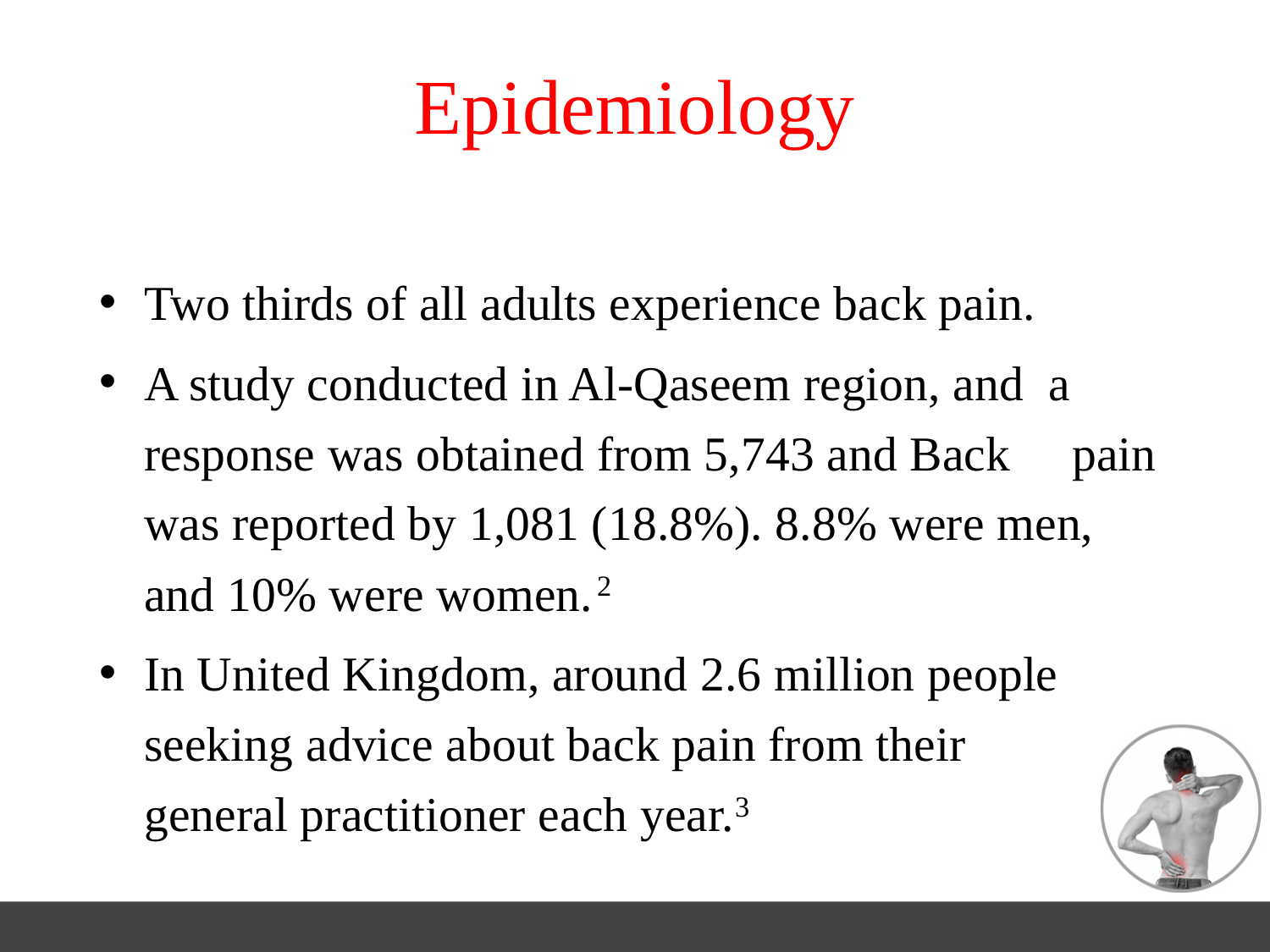

# Epidemiology
Two thirds of all adults experience back pain.
A study conducted in Al-Qaseem region, and  a response was obtained from 5,743 and Back     pain was reported by 1,081 (18.8%). 8.8% were men, and 10% were women. 2
In United Kingdom, around 2.6 million people seeking advice about back pain from their         general practitioner each year.3